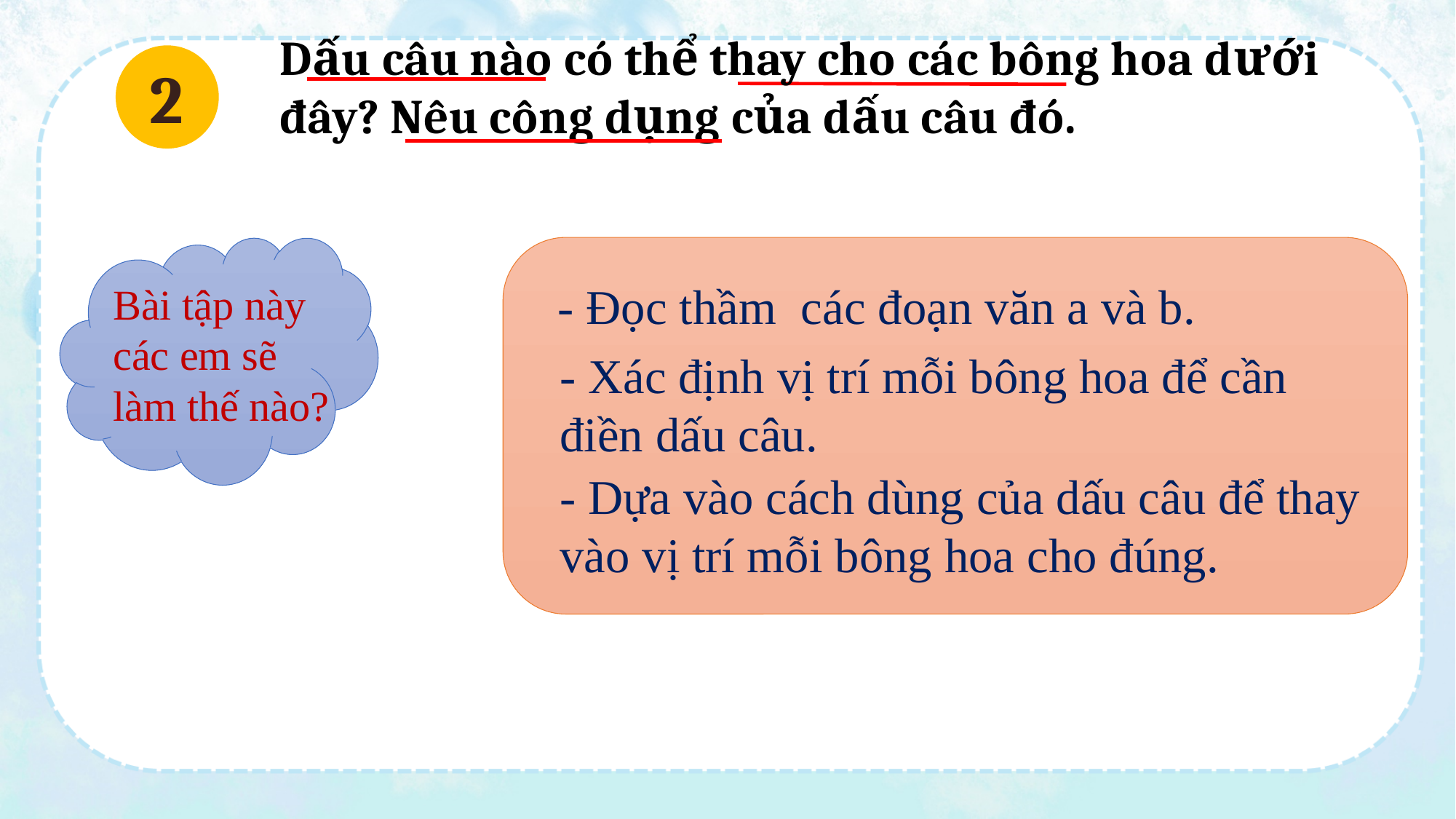

Dấu câu nào có thể thay cho các bông hoa dưới đây? Nêu công dụng của dấu câu đó.
2

- Đọc thầm  các đoạn văn a và b.
Bài tập này các em sẽ làm thế nào?
- Xác định vị trí mỗi bông hoa để cần điền dấu câu.
- Dựa vào cách dùng của dấu câu để thay vào vị trí mỗi bông hoa cho đúng.